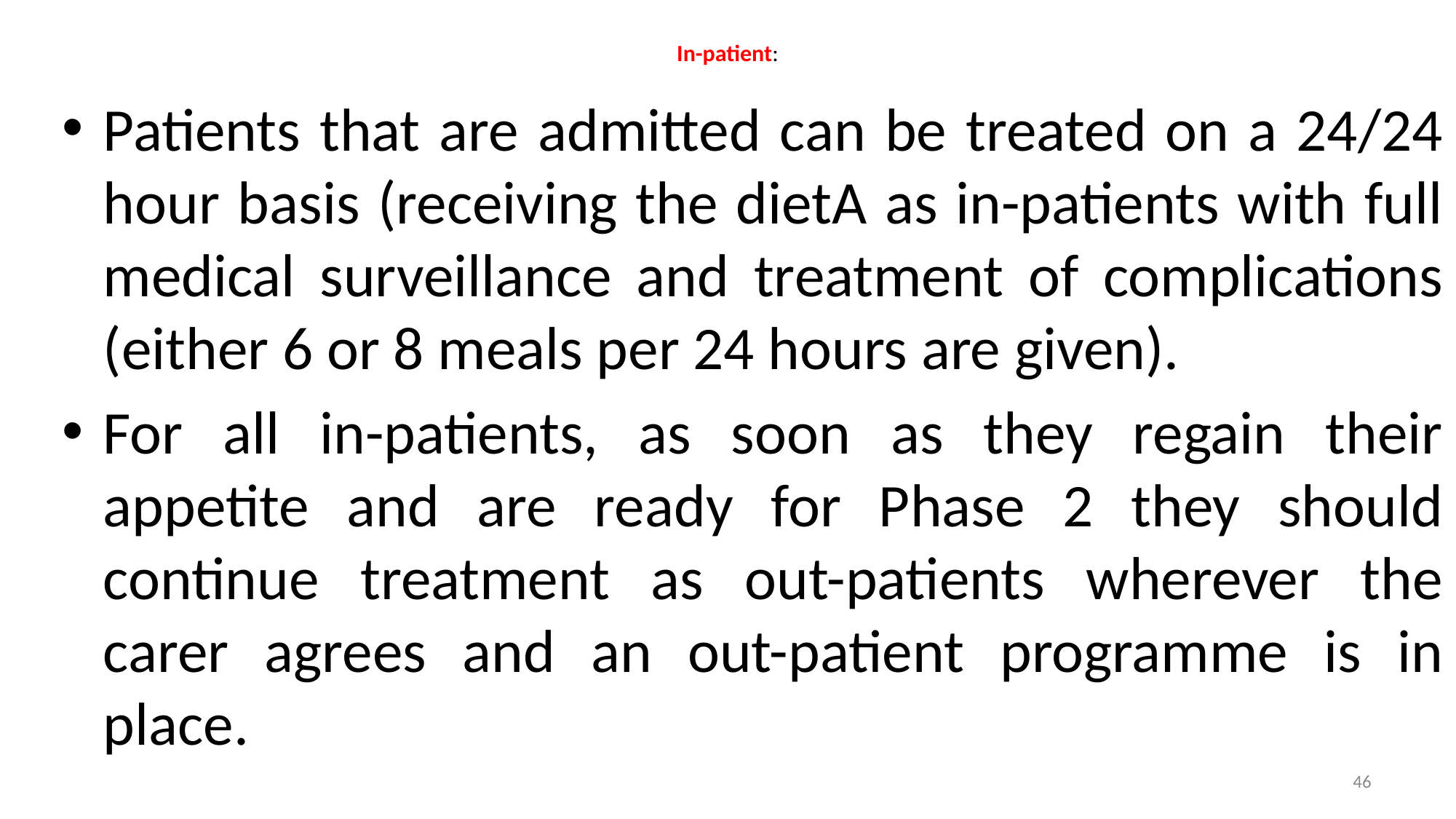

Patients that are admitted can be treated on a 24/24 hour basis (receiving the dietA as in-patients with full medical surveillance and treatment of complications (either 6 or 8 meals per 24 hours are given).
For all in-patients, as soon as they regain their appetite and are ready for Phase 2 they should continue treatment as out-patients wherever the carer agrees and an out-patient programme is in place.

# In-patient:
46